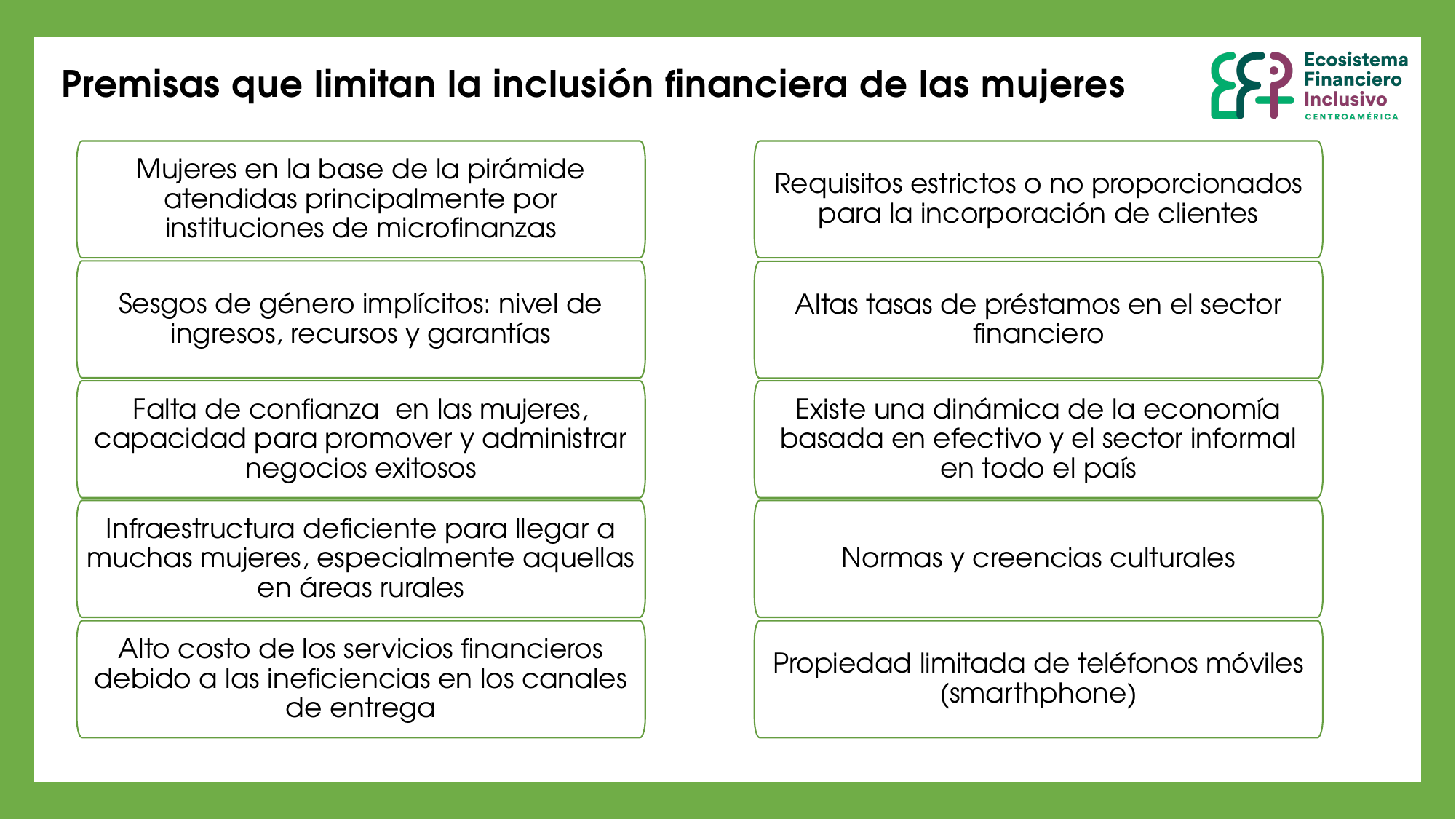

Premisas que limitan la inclusión financiera de las mujeres
Requisitos estrictos o no proporcionados para la incorporación de clientes
Mujeres en la base de la pirámide atendidas principalmente por instituciones de microfinanzas
Sesgos de género implícitos: nivel de ingresos, recursos y garantías
Altas tasas de préstamos en el sector financiero
Existe una dinámica de la economía basada en efectivo y el sector informal en todo el país
Falta de confianza  en las mujeres, capacidad para promover y administrar negocios exitosos
Infraestructura deficiente para llegar a muchas mujeres, especialmente aquellas en áreas rurales
Normas y creencias culturales
Propiedad limitada de teléfonos móviles (smarthphone)
Alto costo de los servicios financieros debido a las ineficiencias en los canales de entrega